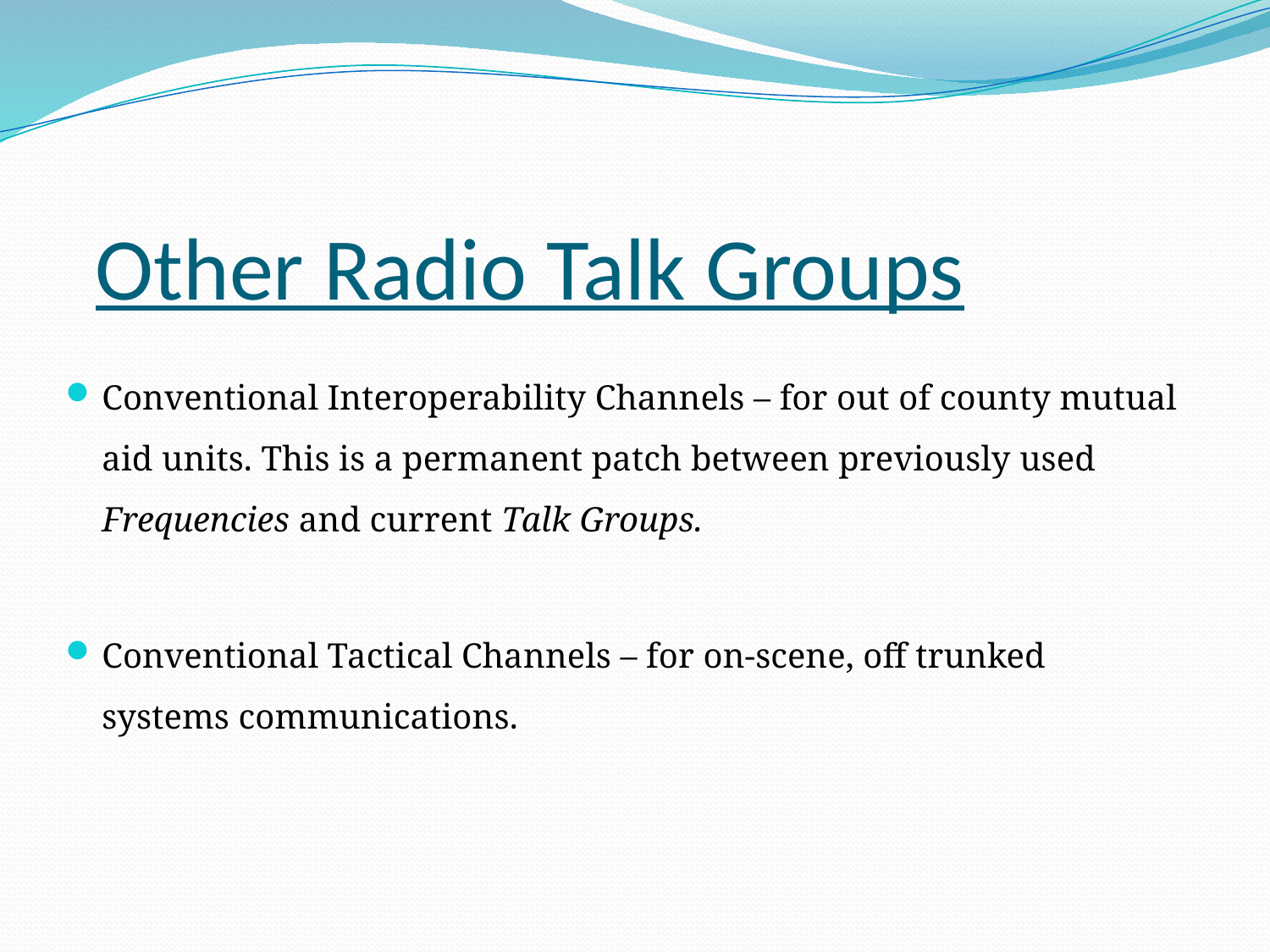

# Other Radio Talk Groups
Conventional Interoperability Channels – for out of county mutual aid units. This is a permanent patch between previously used Frequencies and current Talk Groups.

Conventional Tactical Channels – for on-scene, off trunked systems communications.